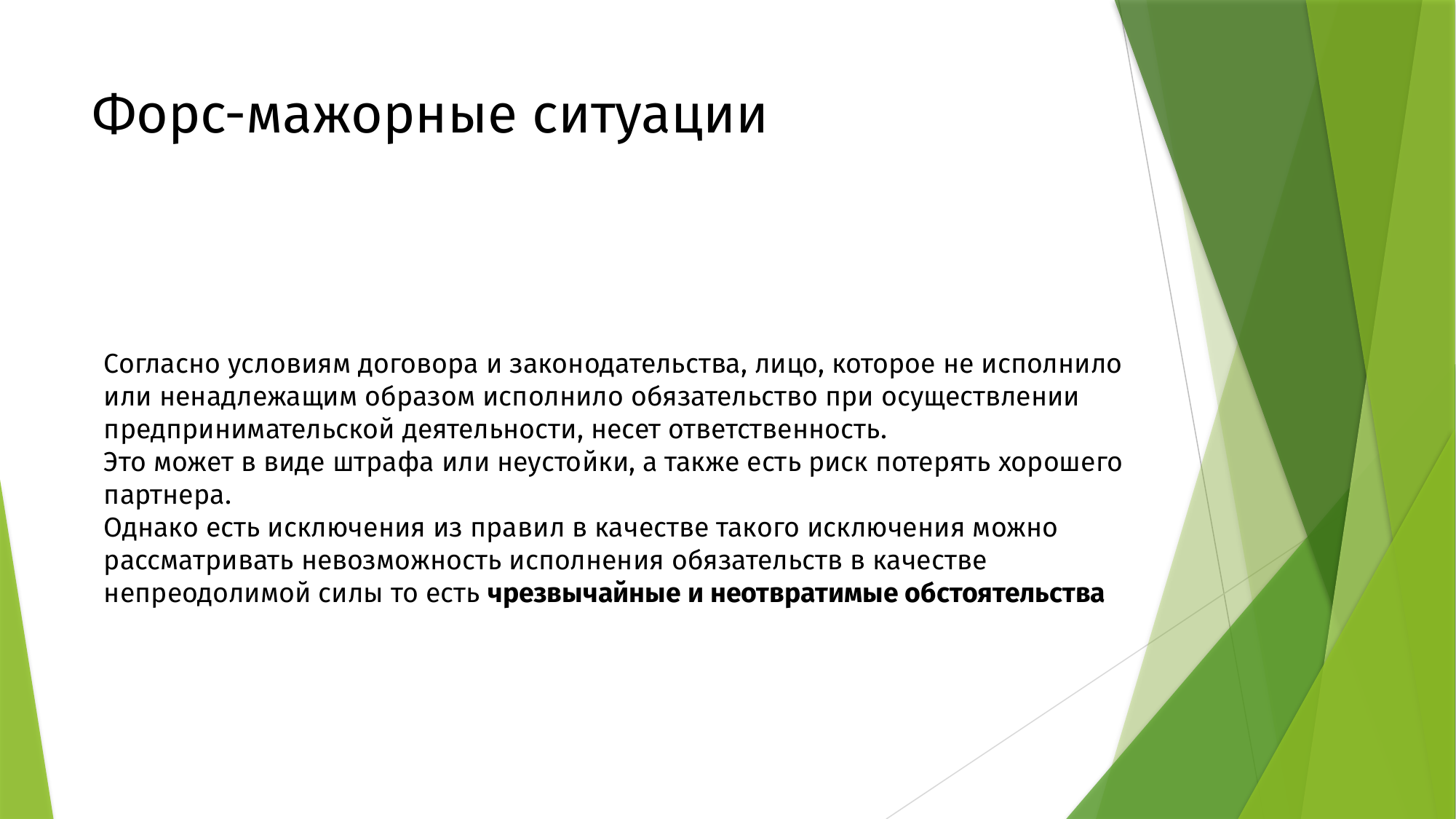

# Форс-мажорные ситуации
| Согласно условиям договора и законодательства, лицо, которое не исполнило или ненадлежащим образом исполнило обязательство при осуществлении предпринимательской деятельности, несет ответственность. Это может в виде штрафа или неустойки, а также есть риск потерять хорошего партнера. Однако есть исключения из правил в качестве такого исключения можно рассматривать невозможность исполнения обязательств в качестве непреодолимой силы то есть чрезвычайные и неотвратимые обстоятельства |
| --- |